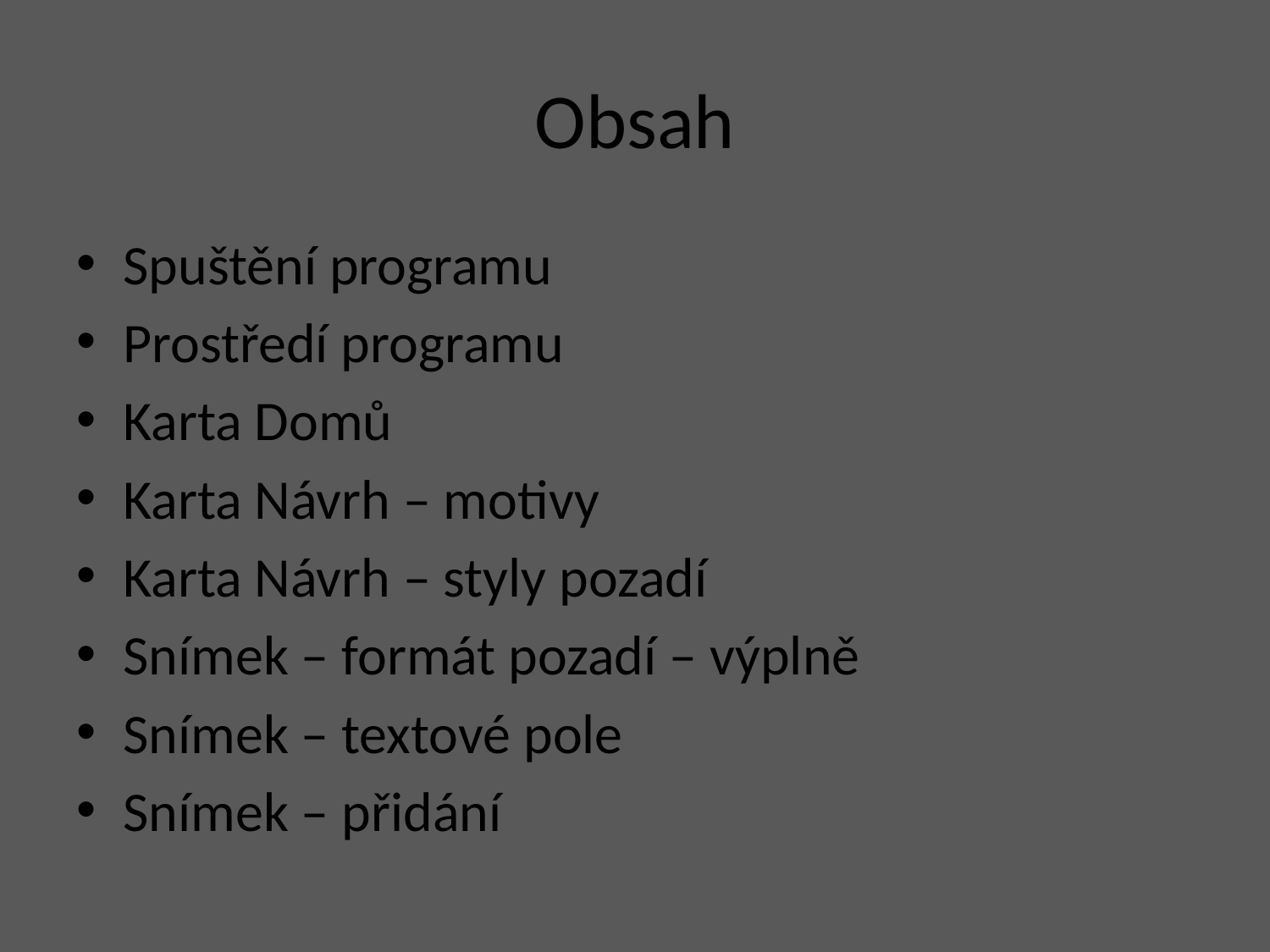

# Obsah
Spuštění programu
Prostředí programu
Karta Domů
Karta Návrh – motivy
Karta Návrh – styly pozadí
Snímek – formát pozadí – výplně
Snímek – textové pole
Snímek – přidání